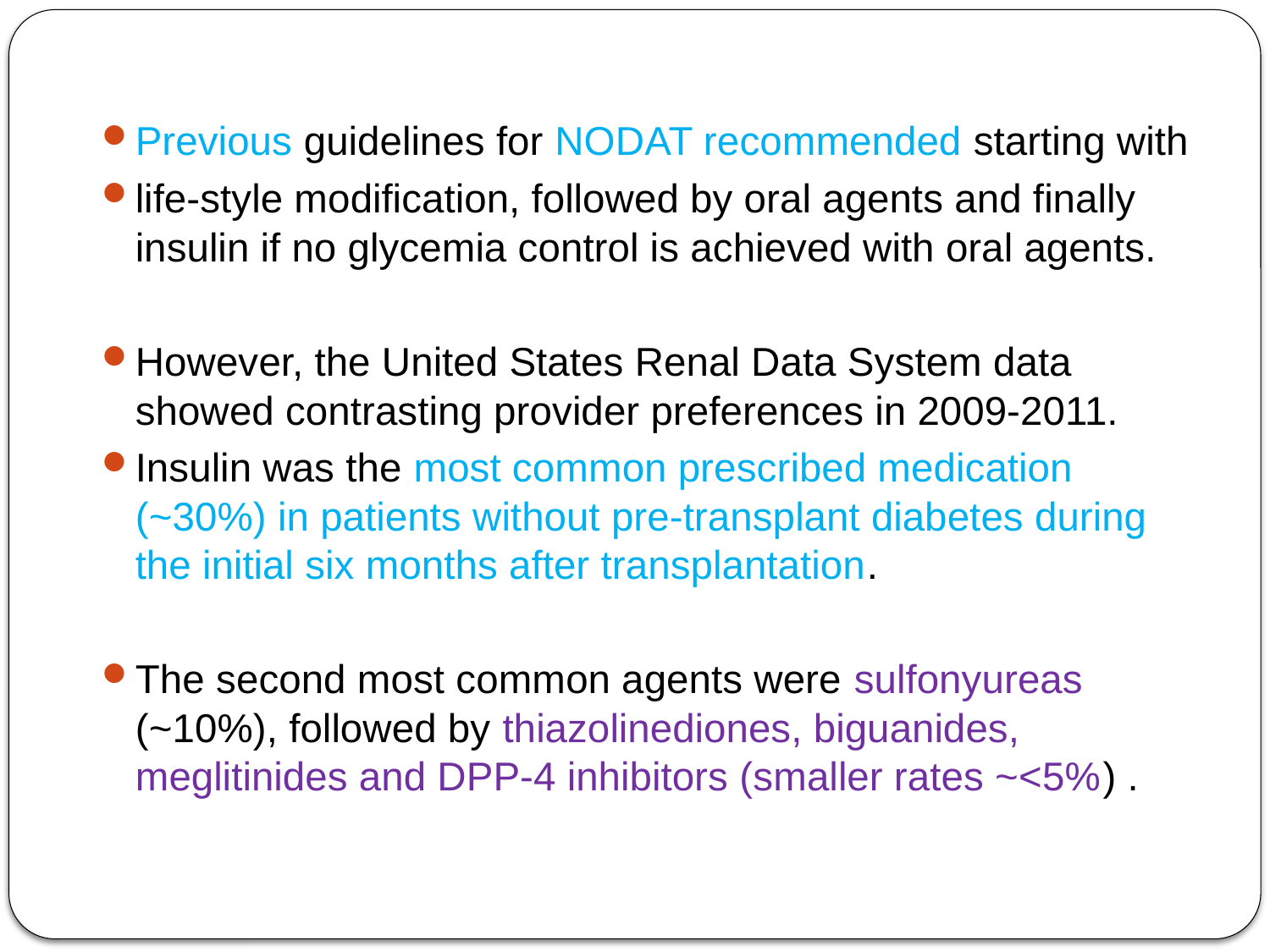

Previous guidelines for NODAT recommended starting with
life-style modification, followed by oral agents and finally insulin if no glycemia control is achieved with oral agents.

However, the United States Renal Data System data showed contrasting provider preferences in 2009-2011.
Insulin was the most common prescribed medication (~30%) in patients without pre-transplant diabetes during the initial six months after transplantation.

The second most common agents were sulfonyureas (~10%), followed by thiazolinediones, biguanides, meglitinides and DPP-4 inhibitors (smaller rates ~<5%) .